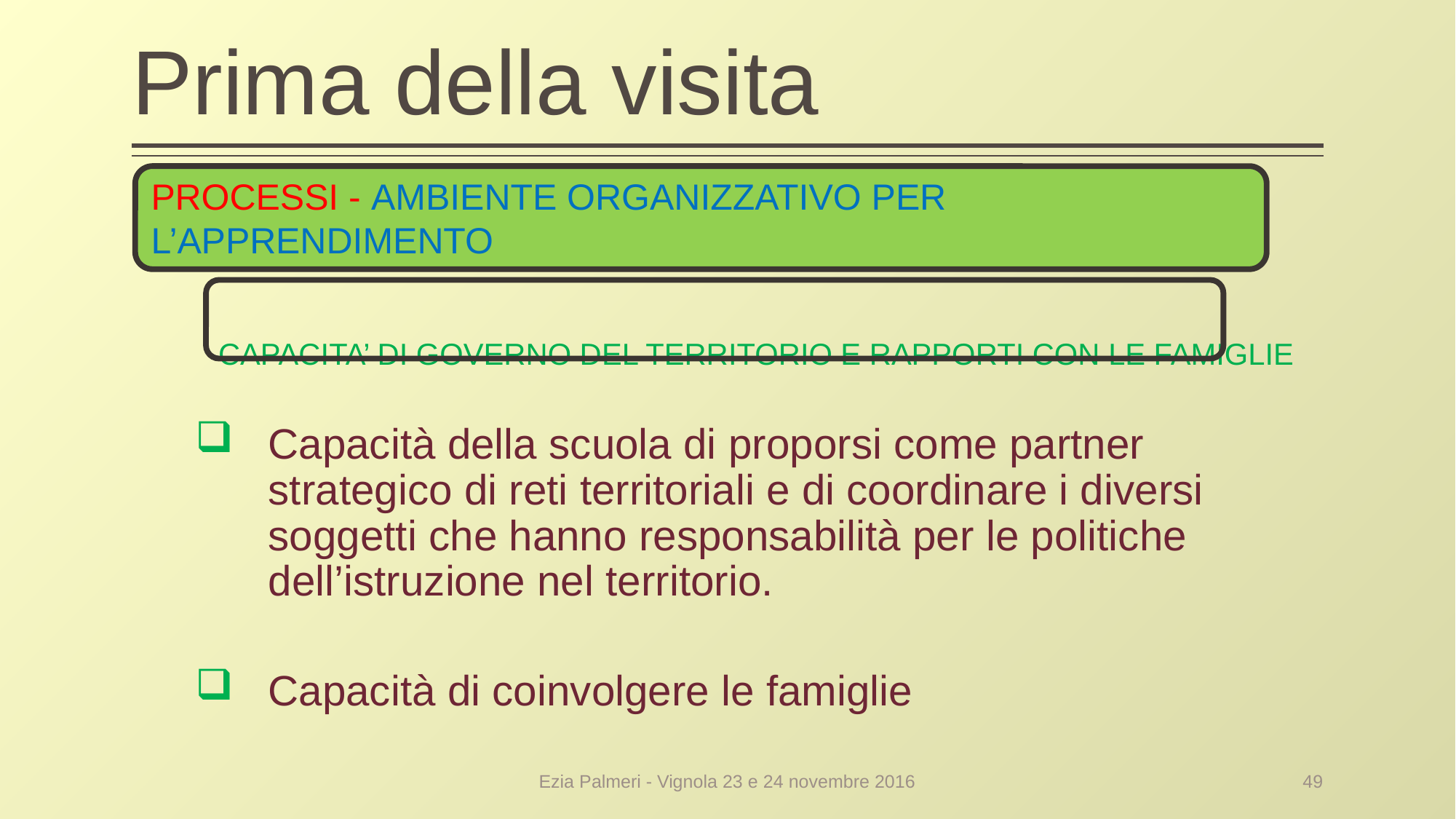

# Prima della visita

CAPACITA’ DI GOVERNO DEL TERRITORIO E RAPPORTI CON LE FAMIGLIE

Capacità della scuola di proporsi come partner strategico di reti territoriali e di coordinare i diversi soggetti che hanno responsabilità per le politiche dell’istruzione nel territorio.

Capacità di coinvolgere le famiglie

PROCESSI - AMBIENTE ORGANIZZATIVO PER L’APPRENDIMENTO

Ezia Palmeri - Vignola 23 e 24 novembre 2016
49